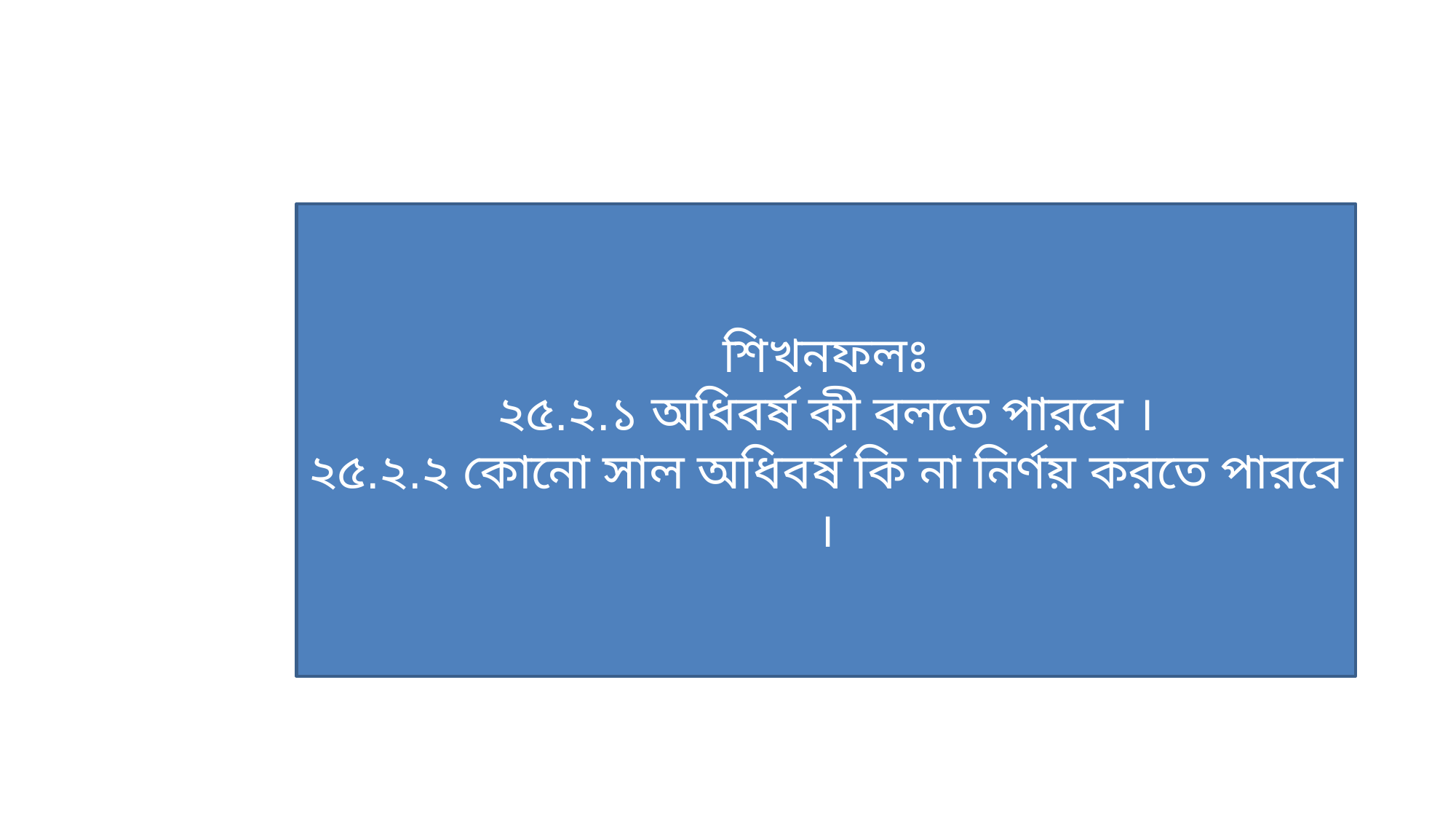

শিখনফলঃ
২৫.২.১ অধিবর্ষ কী বলতে পারবে ।
২৫.২.২ কোনো সাল অধিবর্ষ কি না নির্ণয় করতে পারবে ।